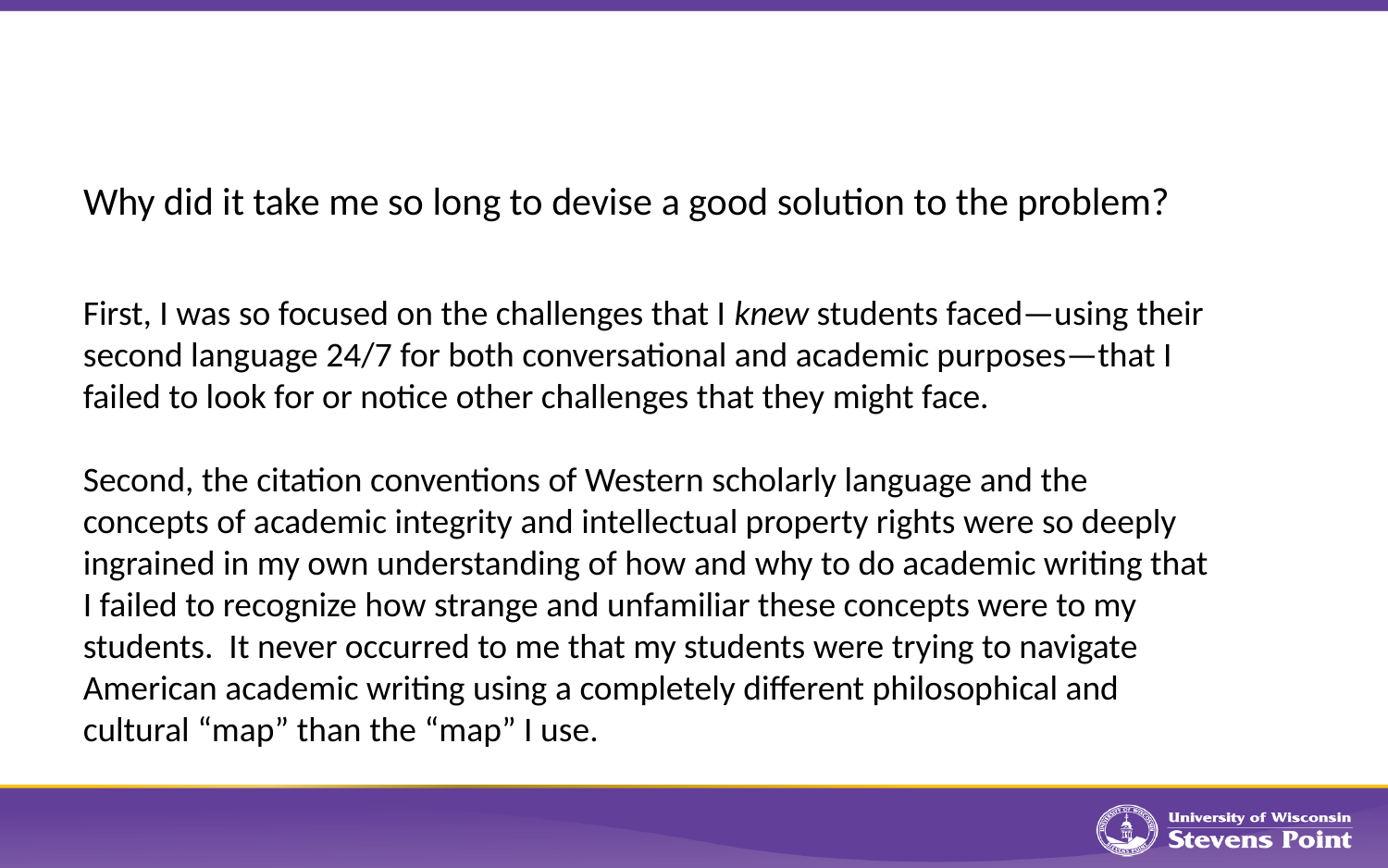

# Why did it take me so long to devise a good solution to the problem?
First, I was so focused on the challenges that I knew students faced—using their second language 24/7 for both conversational and academic purposes—that I failed to look for or notice other challenges that they might face.

Second, the citation conventions of Western scholarly language and the concepts of academic integrity and intellectual property rights were so deeply ingrained in my own understanding of how and why to do academic writing that I failed to recognize how strange and unfamiliar these concepts were to my students.  It never occurred to me that my students were trying to navigate American academic writing using a completely different philosophical and cultural “map” than the “map” I use.